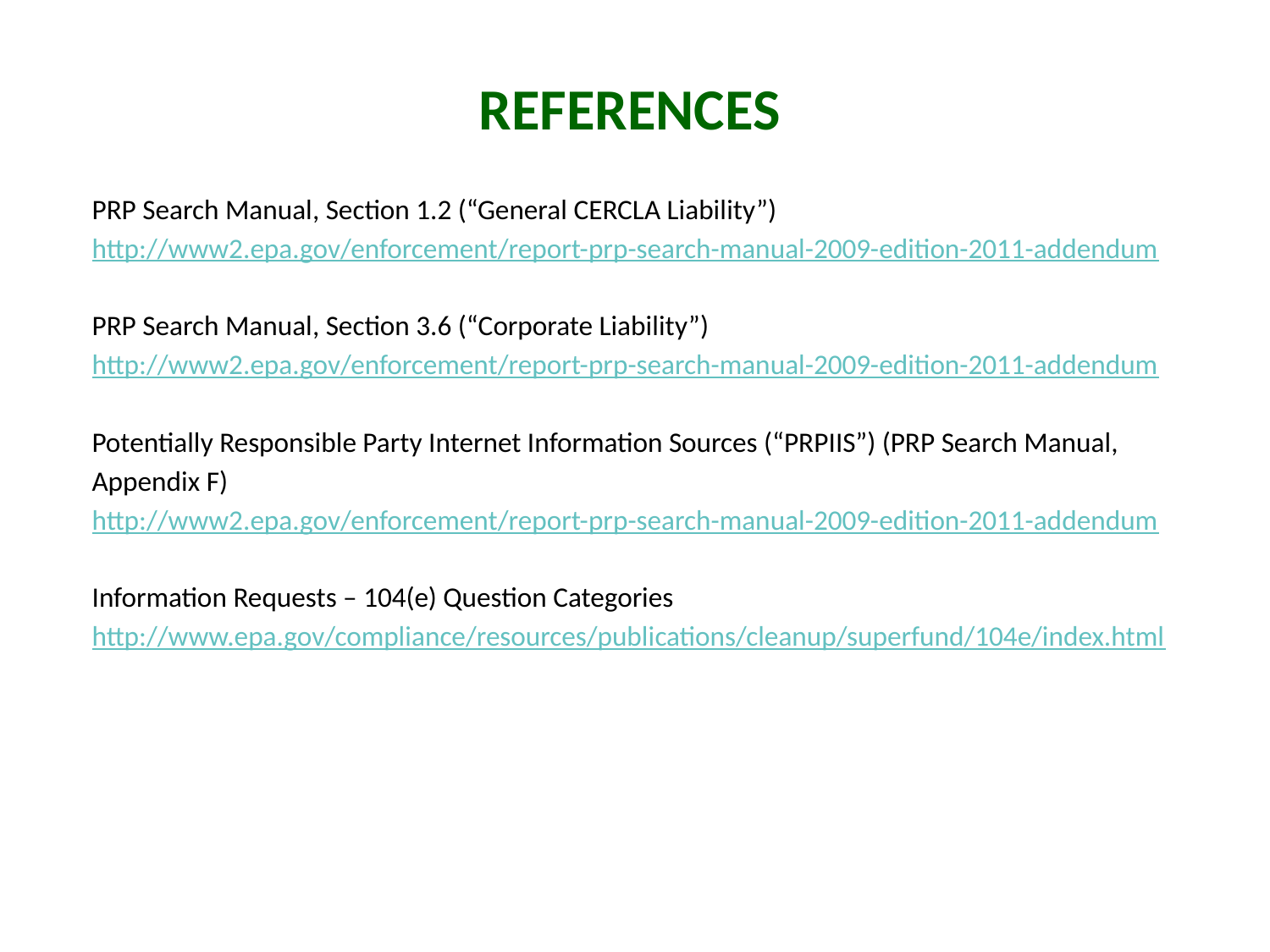

References
PRP Search Manual, Section 1.2 (“General CERCLA Liability”)
http://www2.epa.gov/enforcement/report-prp-search-manual-2009-edition-2011-addendum

PRP Search Manual, Section 3.6 (“Corporate Liability”)
http://www2.epa.gov/enforcement/report-prp-search-manual-2009-edition-2011-addendum

Potentially Responsible Party Internet Information Sources (“PRPIIS”) (PRP Search Manual, Appendix F)
http://www2.epa.gov/enforcement/report-prp-search-manual-2009-edition-2011-addendum

Information Requests – 104(e) Question Categories
http://www.epa.gov/compliance/resources/publications/cleanup/superfund/104e/index.html